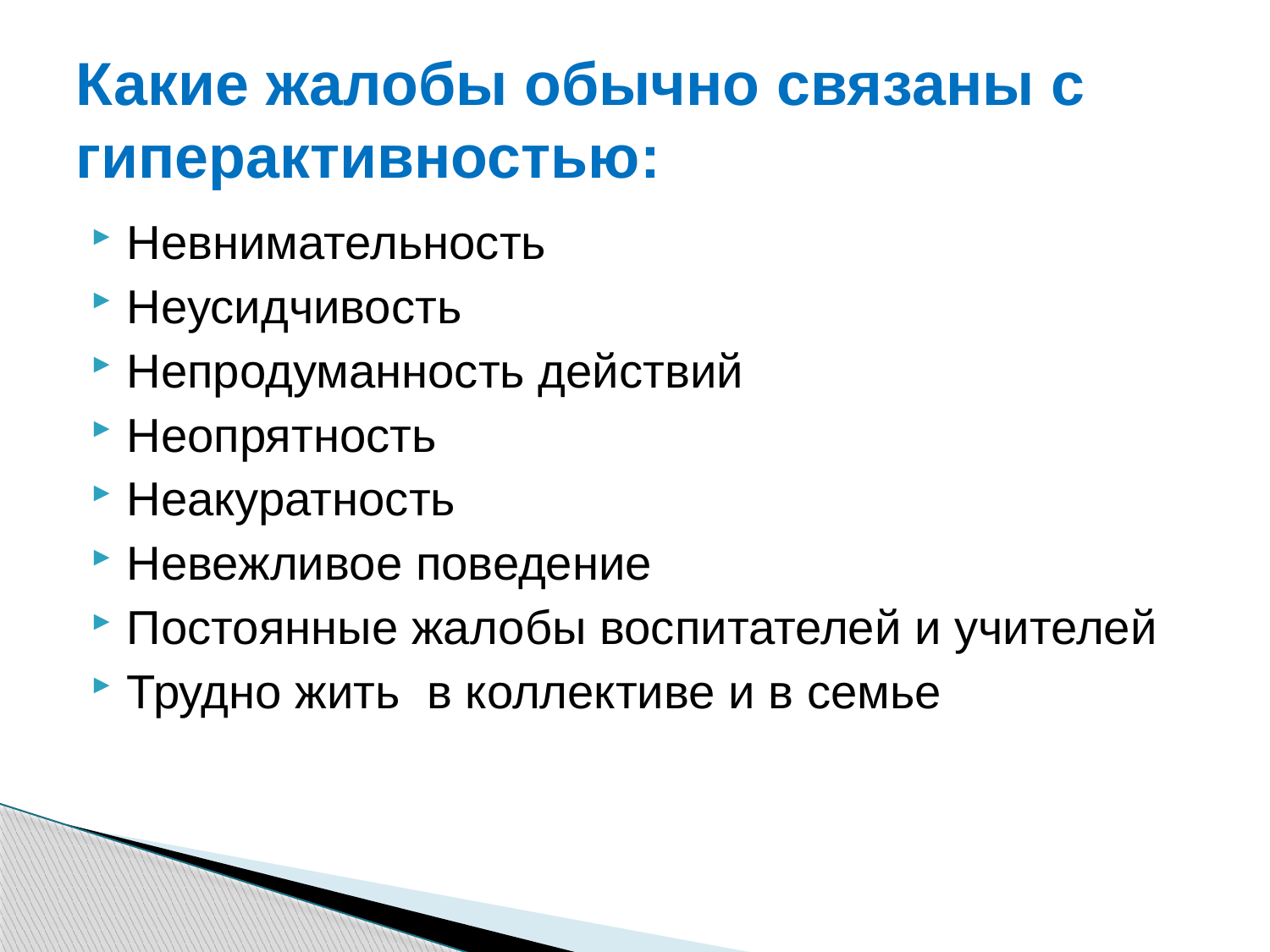

# Какие жалобы обычно связаны с гиперактивностью:
Невнимательность
Неусидчивость
Непродуманность действий
Неопрятность
Неакуратность
Невежливое поведение
Постоянные жалобы воспитателей и учителей
Трудно жить  в коллективе и в семье